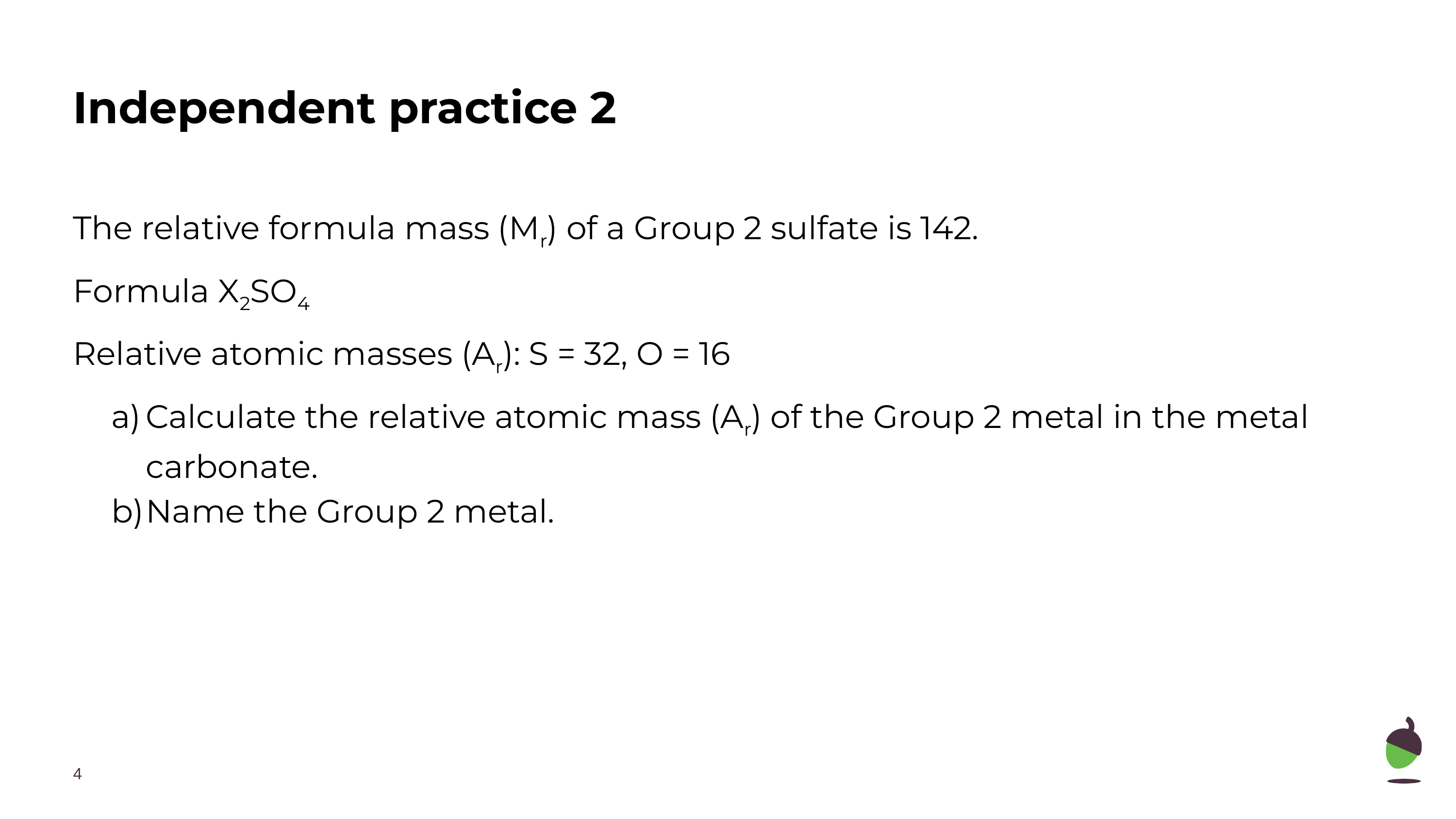

# Independent practice 2
The relative formula mass (Mr) of a Group 2 sulfate is 142.
Formula X2SO4
Relative atomic masses (Ar): S = 32, O = 16
Calculate the relative atomic mass (Ar) of the Group 2 metal in the metal carbonate.
Name the Group 2 metal.
4